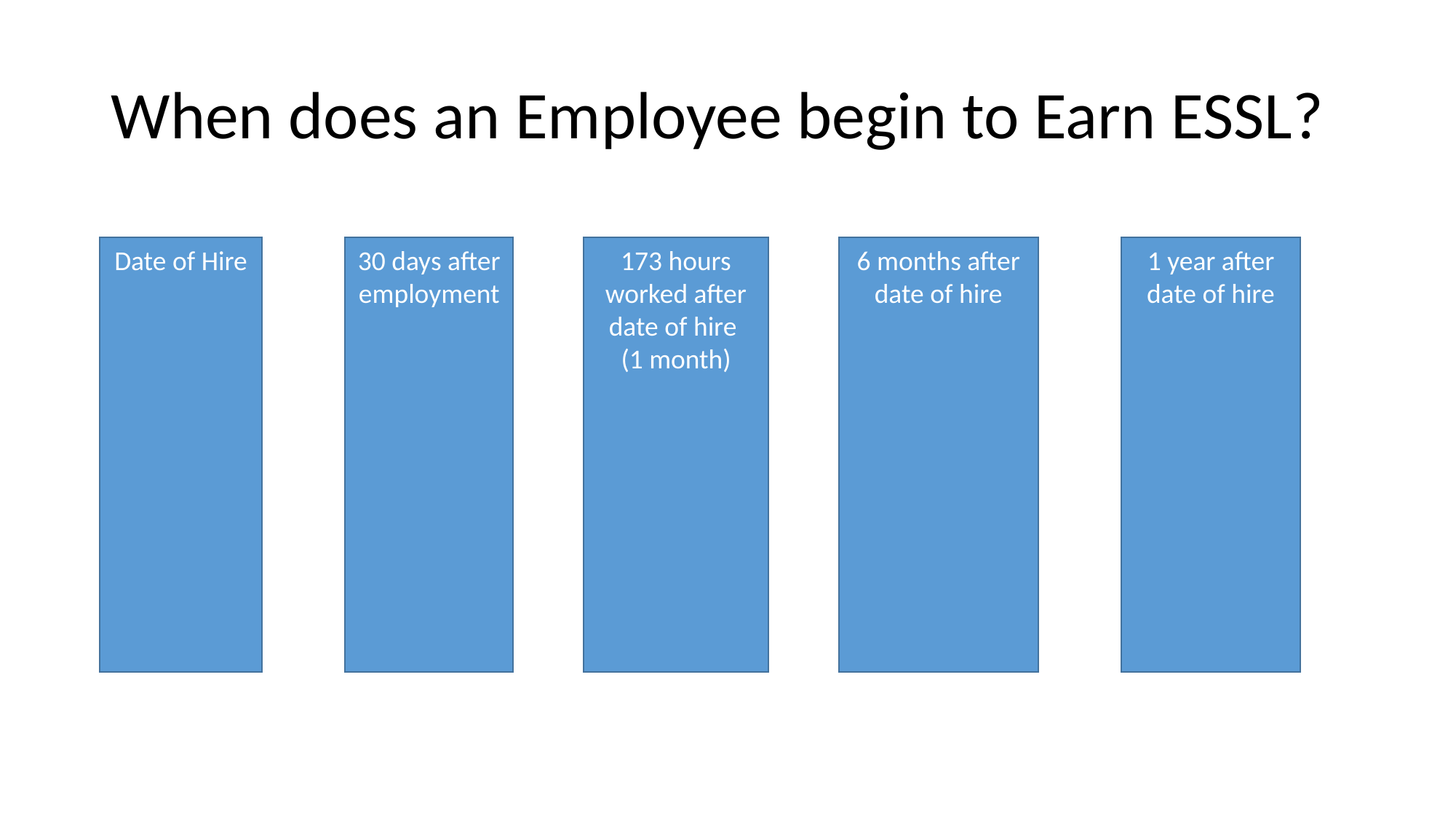

# When does an Employee begin to Earn ESSL?
Date of Hire
30 days after employment
173 hours worked after date of hire
(1 month)

6 months after date of hire
1 year after date of hire